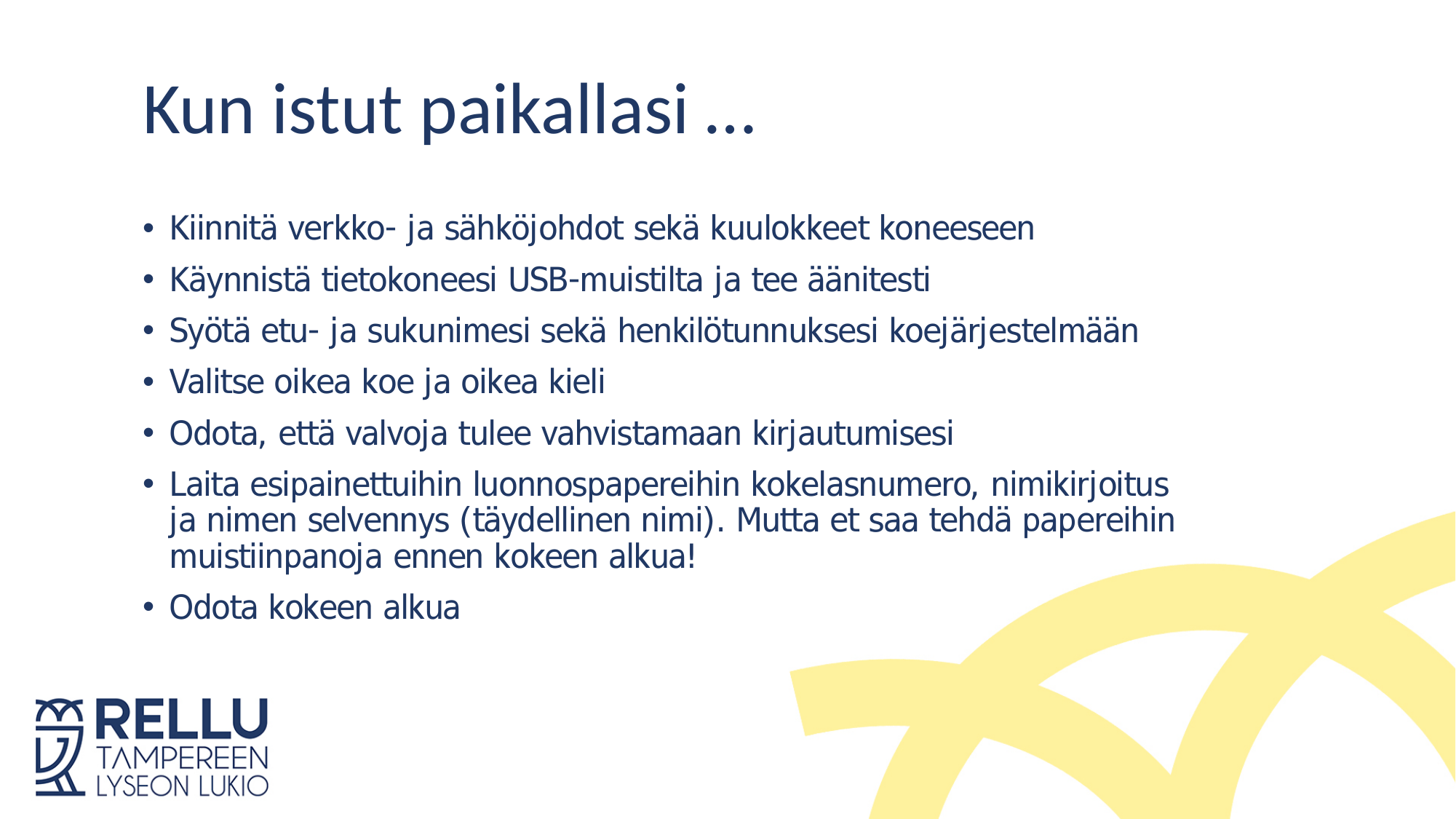

Kun istut paikallasi …
Ohjeita ylppäreihin…

Kokelaat kutsutaan saliin aulasta 2. tai 3. kerroksessa
Kiinnitä verkko- ja sähköjohdot sekä kuulokkeet koneeseen
Käynnistä tietokoneesi USB-muistilta ja tee äänitesti
Syötä etu- ja sukunimesi sekä henkilötunnuksesi koejärjestelmään
Valitse oikea koe ja oikea kieli
Odota, että valvoja tulee vahvistamaan kirjautumisesi
Laita esipainettuihin luonnospapereihin kokelasnumero, nimikirjoitus ja nimen selvennys (täydellinen nimi). Mutta et saa tehdä papereihin muistiinpanoja ennen kokeen alkua!
Odota kokeen alkua